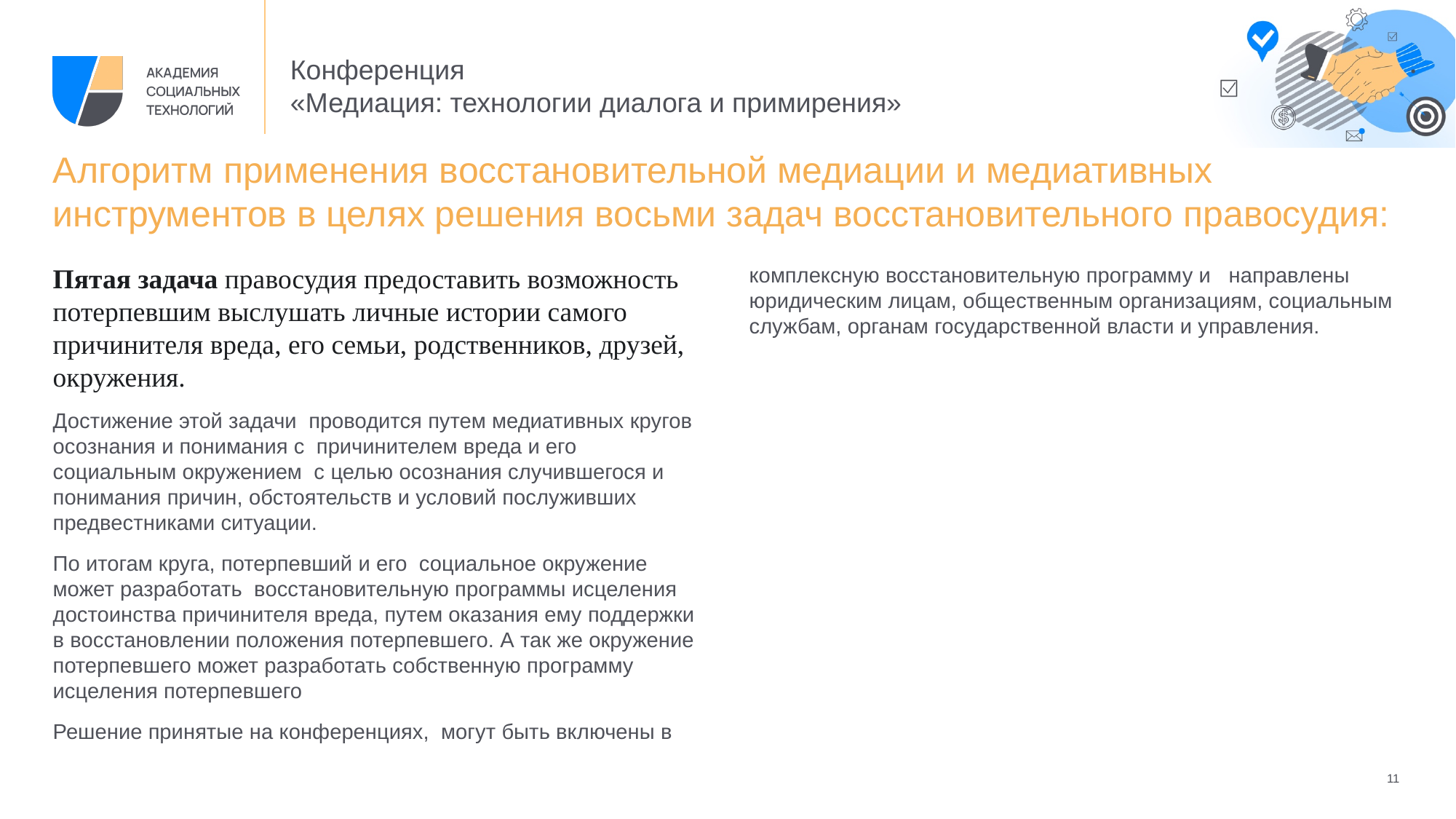

# Алгоритм применения восстановительной медиации и медиативных инструментов в целях решения восьми задач восстановительного правосудия:
Пятая задача правосудия предоставить возможность потерпевшим выслушать личные истории самого причинителя вреда, его семьи, родственников, друзей, окружения.
Достижение этой задачи  проводится путем медиативных кругов осознания и понимания с  причинителем вреда и его  социальным окружением  с целью осознания случившегося и понимания причин, обстоятельств и условий послуживших предвестниками ситуации.
По итогам круга, потерпевший и его  социальное окружение может разработать  восстановительную программы исцеления достоинства причинителя вреда, путем оказания ему поддержки  в восстановлении положения потерпевшего. А так же окружение потерпевшего может разработать собственную программу исцеления потерпевшего
Решение принятые на конференциях,  могут быть включены в комплексную восстановительную программу и   направлены юридическим лицам, общественным организациям, социальным службам, органам государственной власти и управления.

11